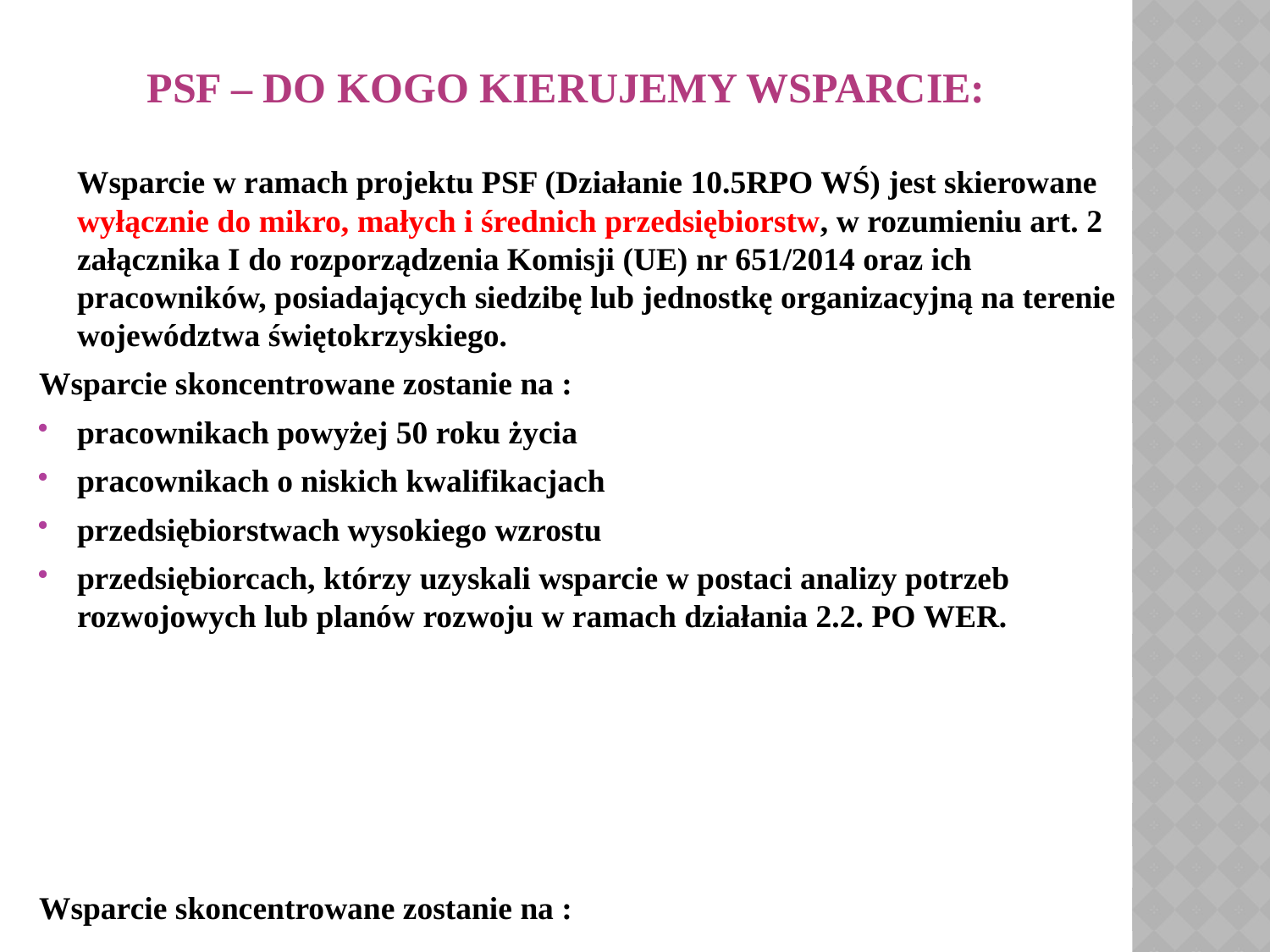

# PSF – DO KOGO KIERUJEMY WSPARCIE:
	Wsparcie w ramach projektu PSF (Działanie 10.5RPO WŚ) jest skierowane wyłącznie do mikro, małych i średnich przedsiębiorstw, w rozumieniu art. 2 załącznika I do rozporządzenia Komisji (UE) nr 651/2014 oraz ich pracowników, posiadających siedzibę lub jednostkę organizacyjną na terenie województwa świętokrzyskiego.
Wsparcie skoncentrowane zostanie na :
pracownikach powyżej 50 roku życia
pracownikach o niskich kwalifikacjach
przedsiębiorstwach wysokiego wzrostu
przedsiębiorcach, którzy uzyskali wsparcie w postaci analizy potrzeb rozwojowych lub planów rozwoju w ramach działania 2.2. PO WER.

Wsparcie skoncentrowane zostanie na :